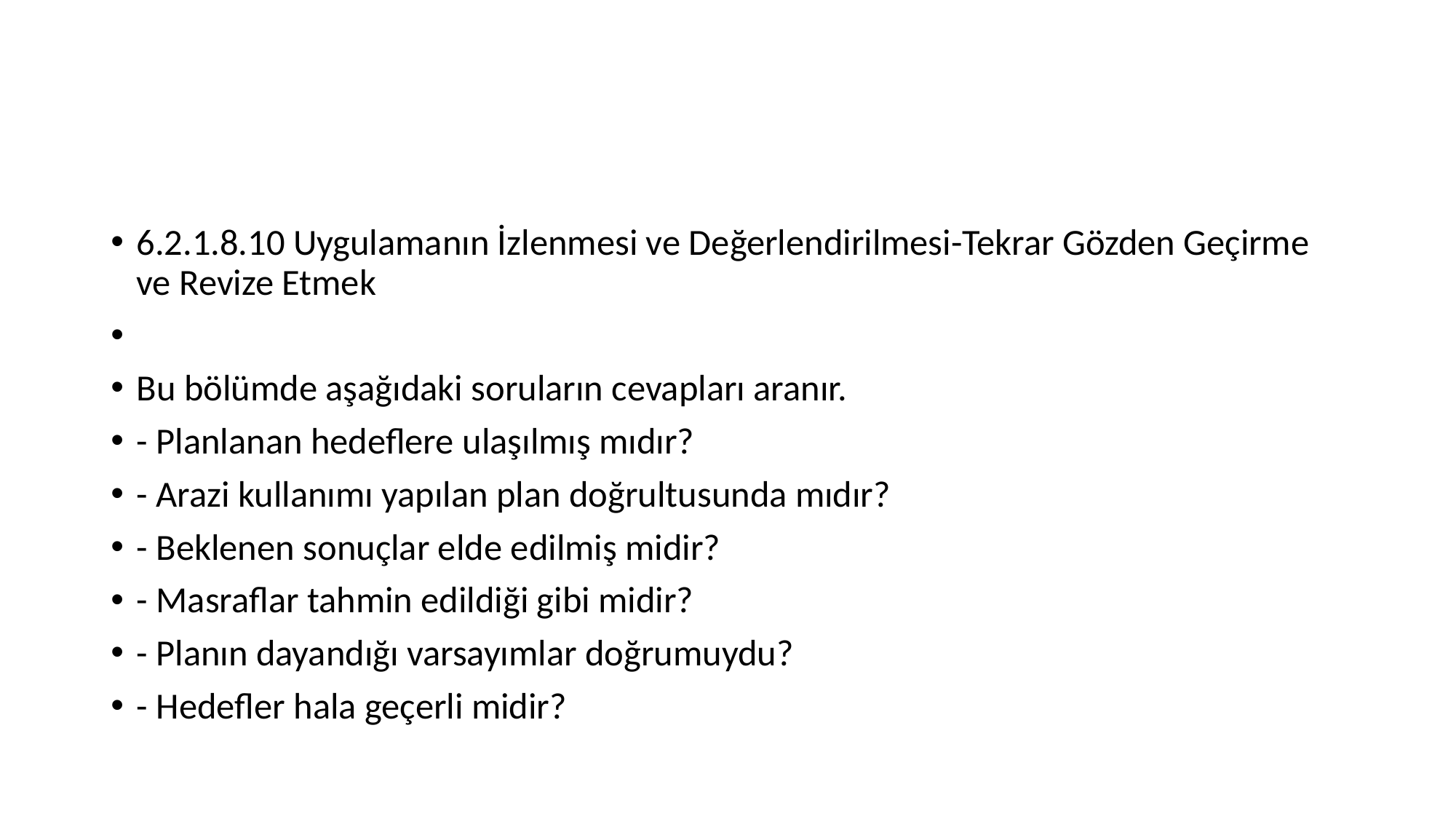

#
6.2.1.8.10 Uygulamanın İzlenmesi ve Değerlendirilmesi-Tekrar Gözden Geçirme ve Revize Etmek

Bu bölümde aşağıdaki soruların cevapları aranır.
- Planlanan hedeflere ulaşılmış mıdır?
- Arazi kullanımı yapılan plan doğrultusunda mıdır?
- Beklenen sonuçlar elde edilmiş midir?
- Masraflar tahmin edildiği gibi midir?
- Planın dayandığı varsayımlar doğrumuydu?
- Hedefler hala geçerli midir?